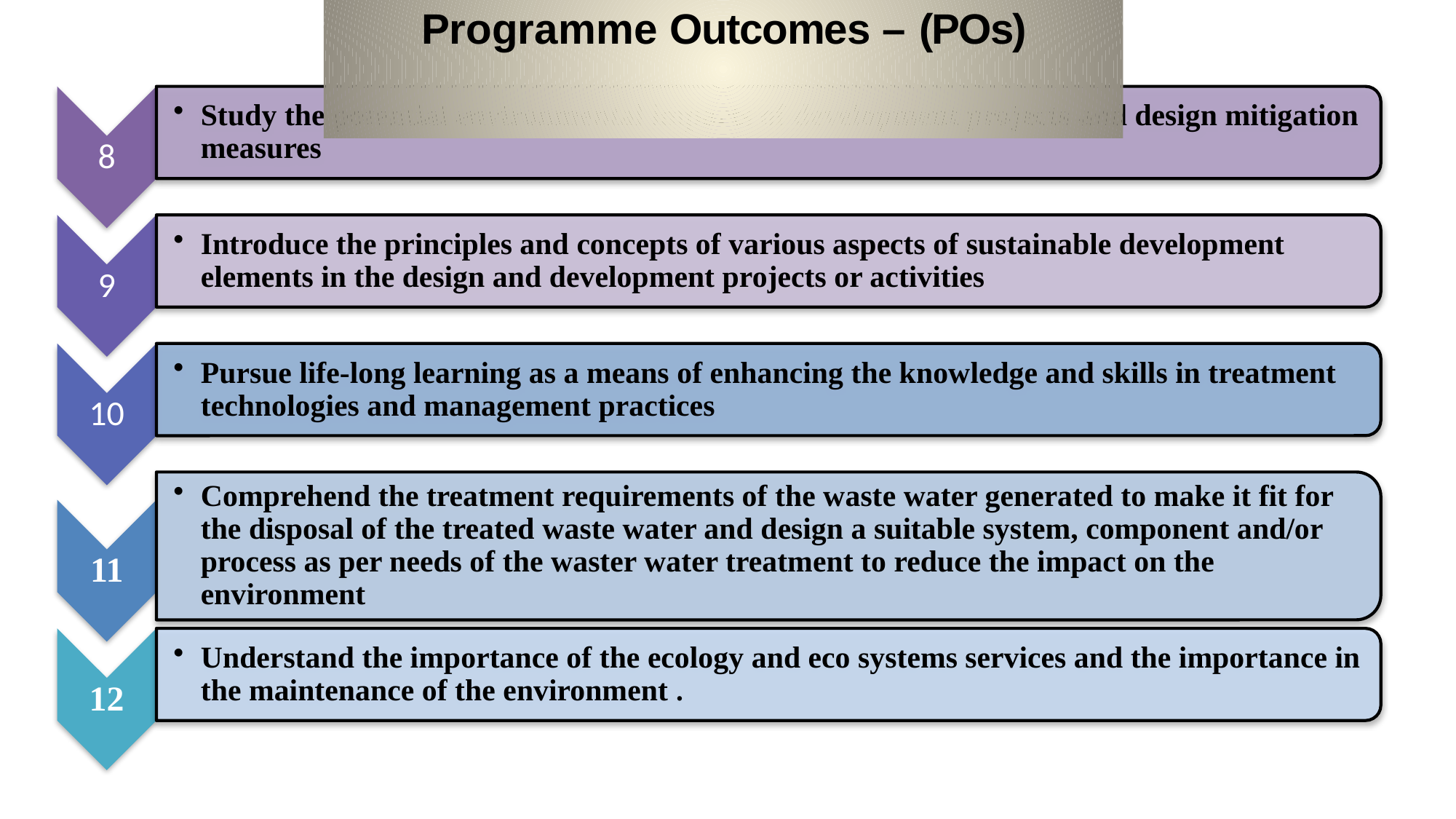

# Programme Outcomes – (POs)
8
Study the potential environmental impacts of development projects and design mitigation measures
9
Introduce the principles and concepts of various aspects of sustainable development elements in the design and development projects or activities
10
Pursue life-long learning as a means of enhancing the knowledge and skills in treatment technologies and management practices
11
Comprehend the treatment requirements of the waste water generated to make it fit for the disposal of the treated waste water and design a suitable system, component and/or process as per needs of the waster water treatment to reduce the impact on the environment
12
Understand the importance of the ecology and eco systems services and the importance in the maintenance of the environment .